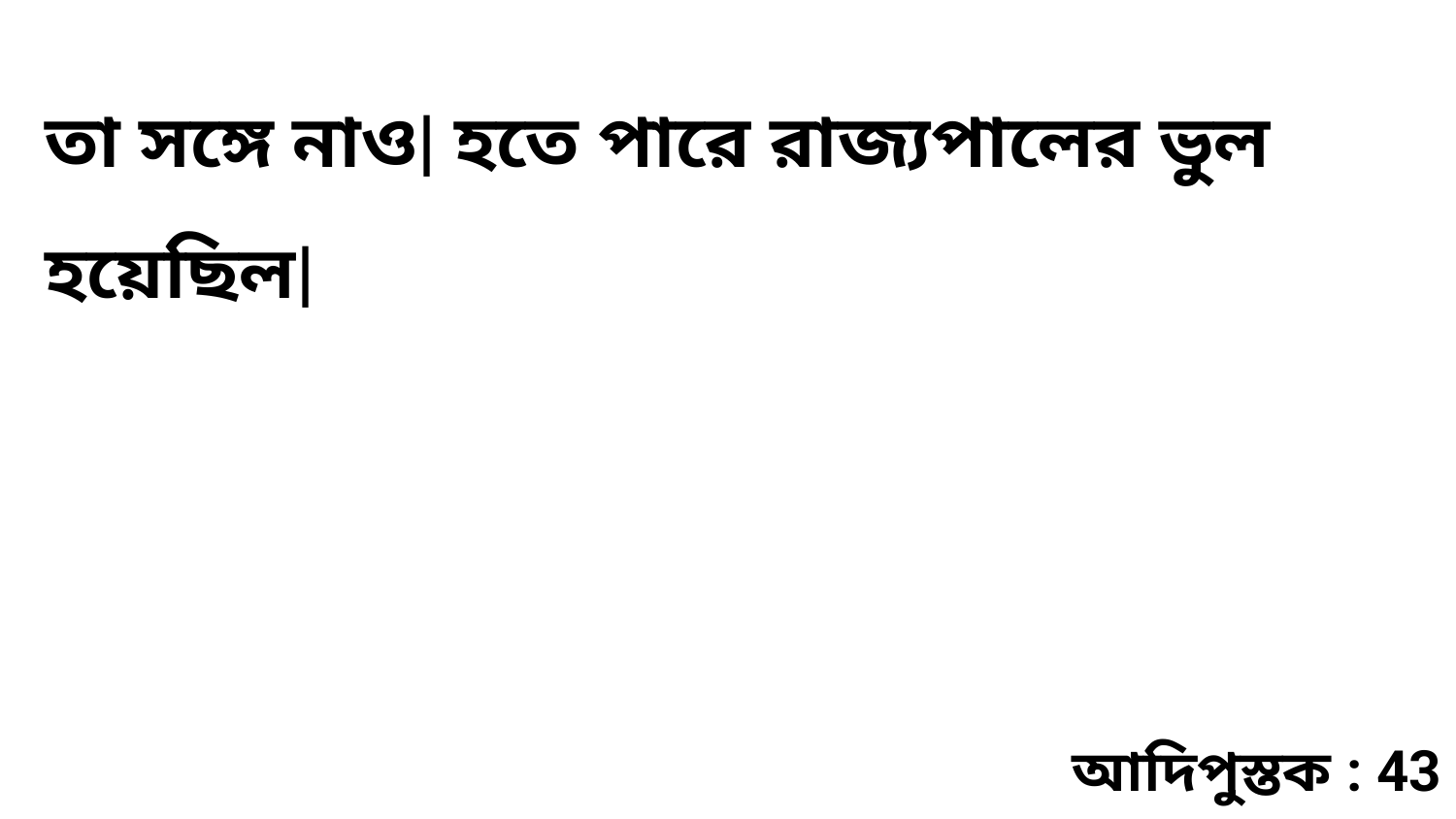

তা সঙ্গে নাও| হতে পারে রাজ্যপালের ভুল হয়েছিল|
আদিপুস্তক : 43